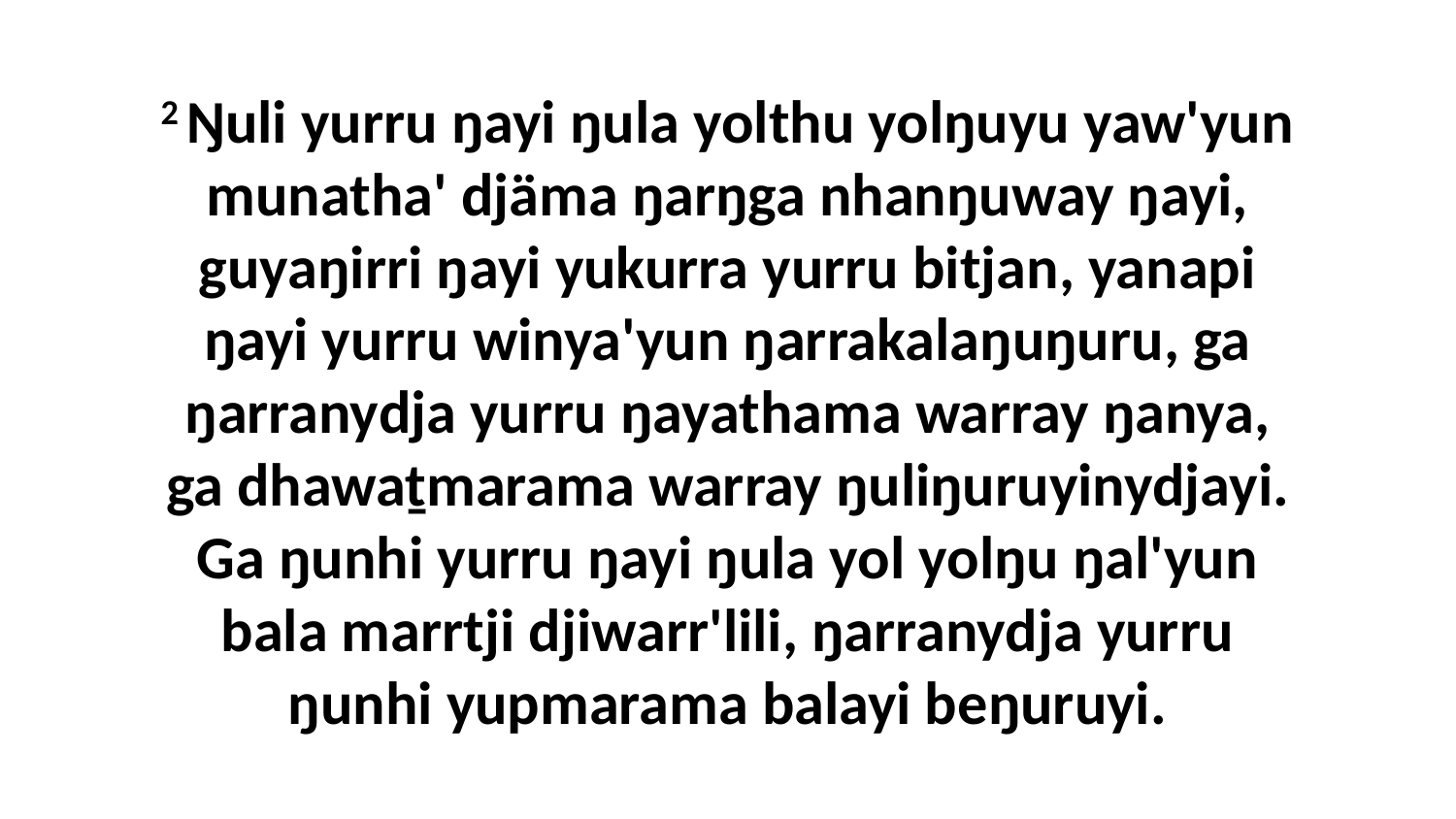

2 Ŋuli yurru ŋayi ŋula yolthu yolŋuyu yaw'yun munatha' djäma ŋarŋga nhanŋuway ŋayi, guyaŋirri ŋayi yukurra yurru bitjan, yanapi ŋayi yurru winya'yun ŋarrakalaŋuŋuru, ga ŋarranydja yurru ŋayathama warray ŋanya, ga dhawaṯmarama warray ŋuliŋuruyinydjayi. Ga ŋunhi yurru ŋayi ŋula yol yolŋu ŋal'yun bala marrtji djiwarr'lili, ŋarranydja yurru ŋunhi yupmarama balayi beŋuruyi.